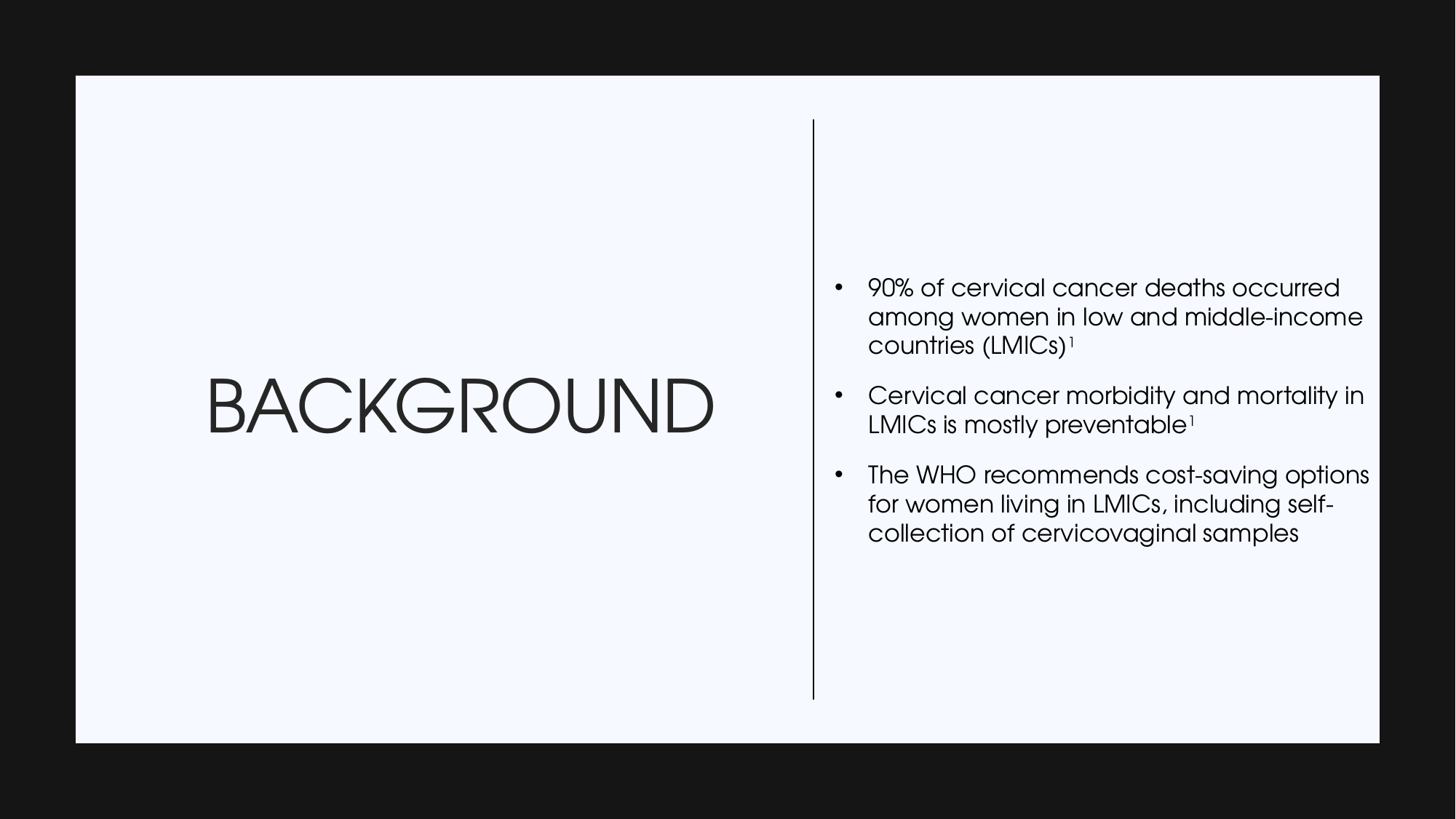

90% of cervical cancer deaths occurred among women in low and middle-income countries (LMICs)1
Cervical cancer morbidity and mortality in LMICs is mostly preventable1
The WHO recommends cost-saving options for women living in LMICs, including self-collection of cervicovaginal samples
# Background